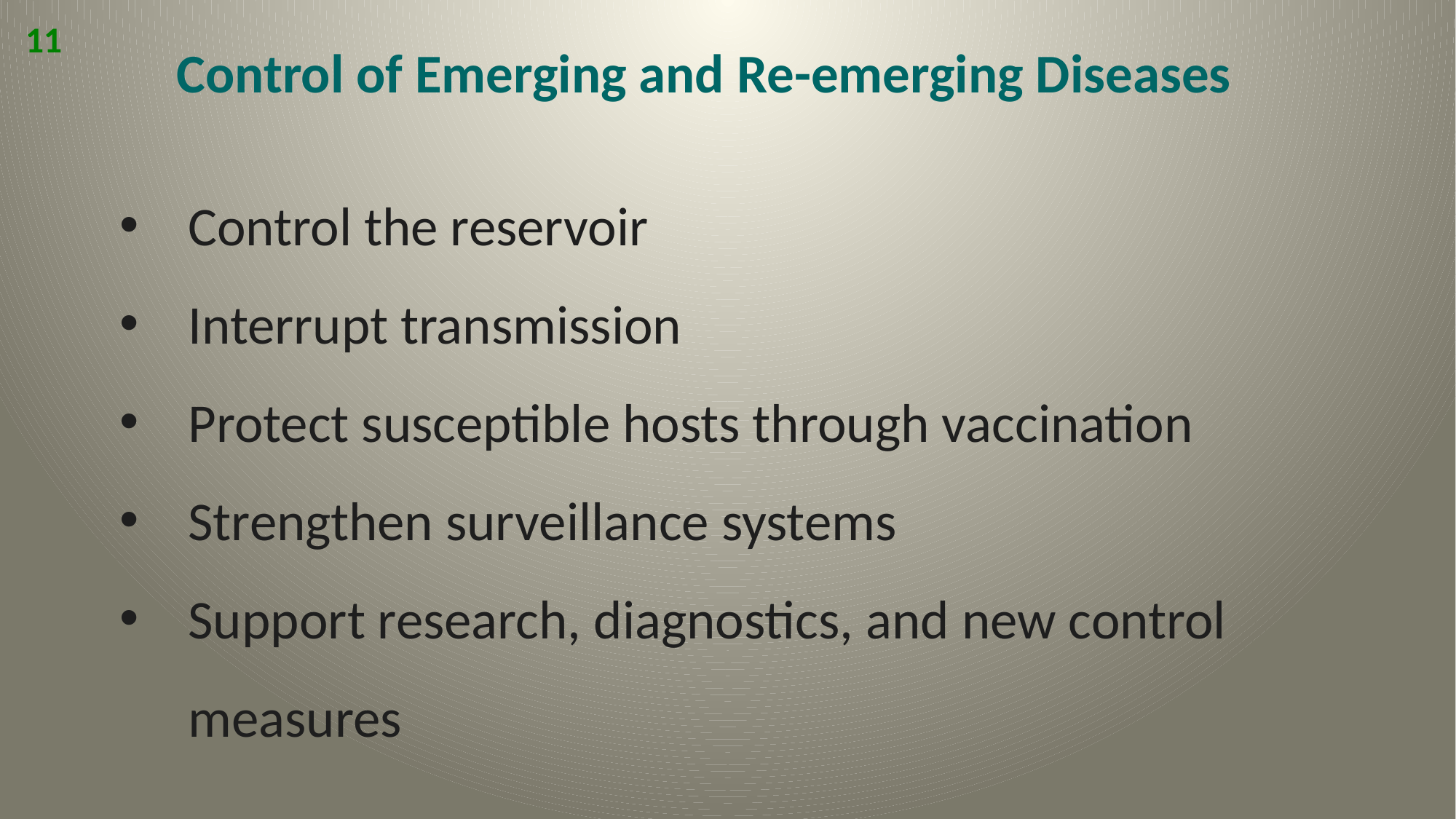

11
Control of Emerging and Re-emerging Diseases
Control the reservoir
Interrupt transmission
Protect susceptible hosts through vaccination
Strengthen surveillance systems
Support research, diagnostics, and new control measures